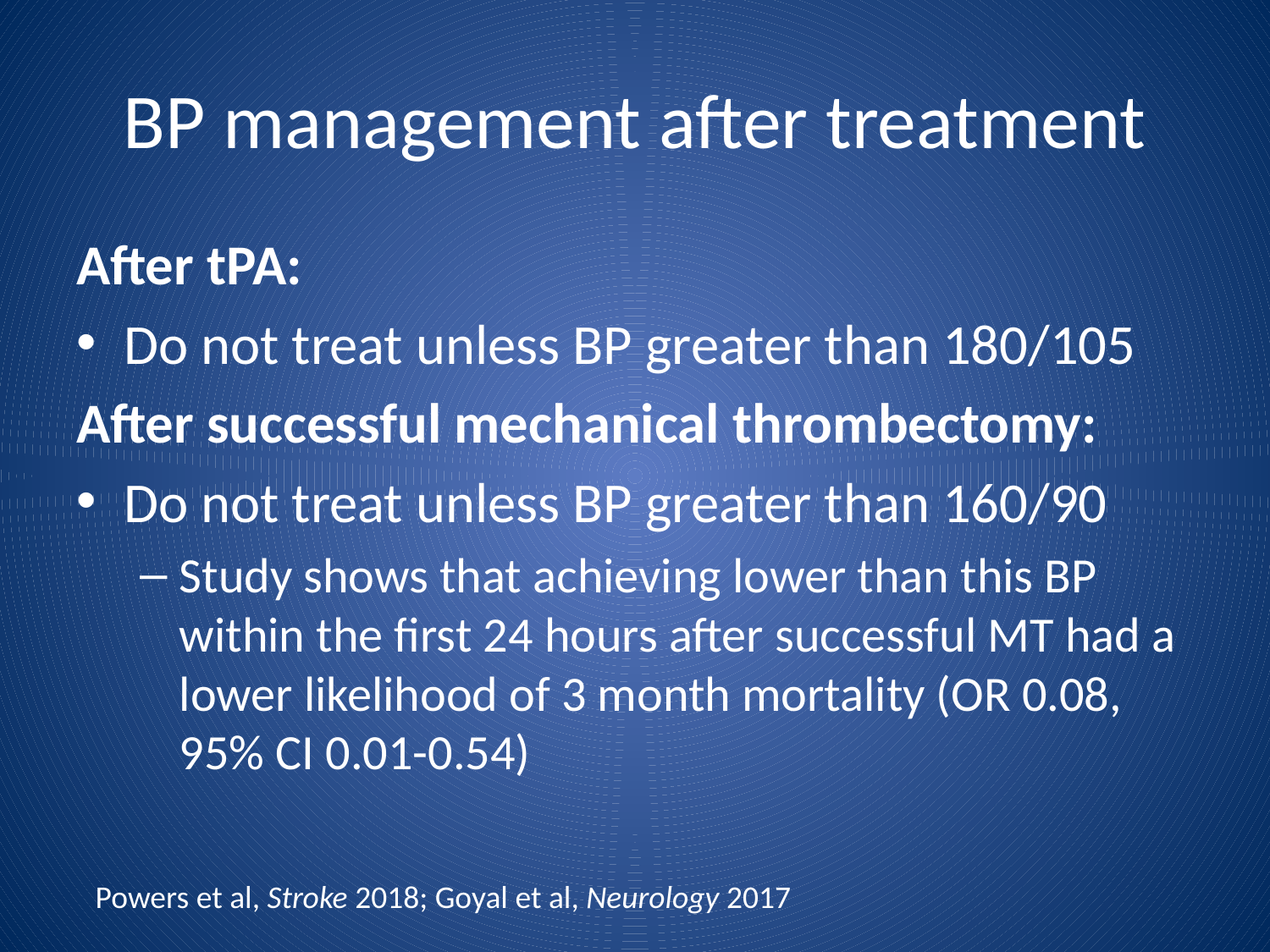

# BP management after treatment
After tPA:
Do not treat unless BP greater than 180/105
After successful mechanical thrombectomy:
Do not treat unless BP greater than 160/90
Study shows that achieving lower than this BP within the first 24 hours after successful MT had a lower likelihood of 3 month mortality (OR 0.08, 95% CI 0.01-0.54)

Powers et al, Stroke 2018; Goyal et al, Neurology 2017